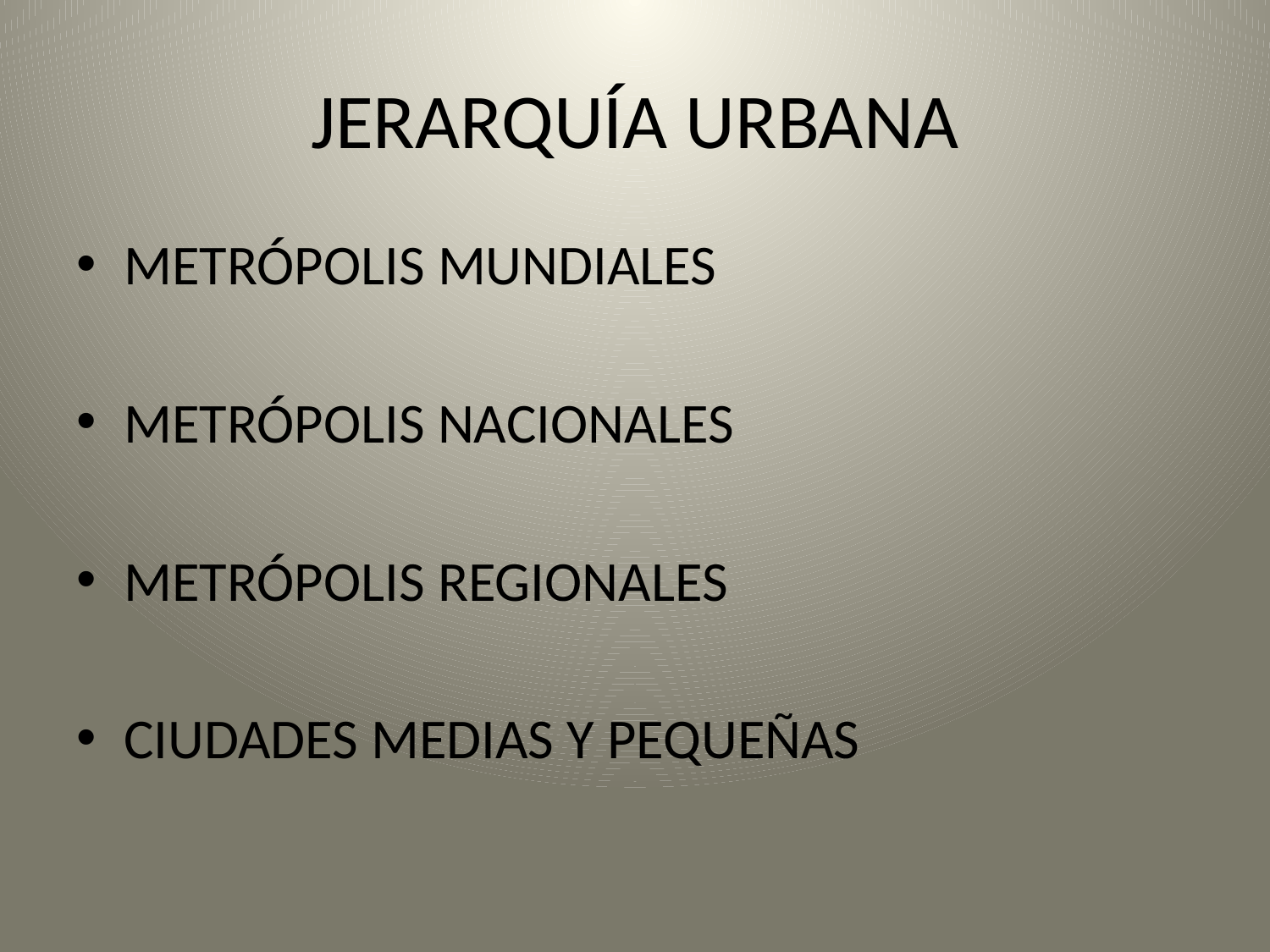

# JERARQUÍA URBANA
METRÓPOLIS MUNDIALES

METRÓPOLIS NACIONALES

METRÓPOLIS REGIONALES

CIUDADES MEDIAS Y PEQUEÑAS